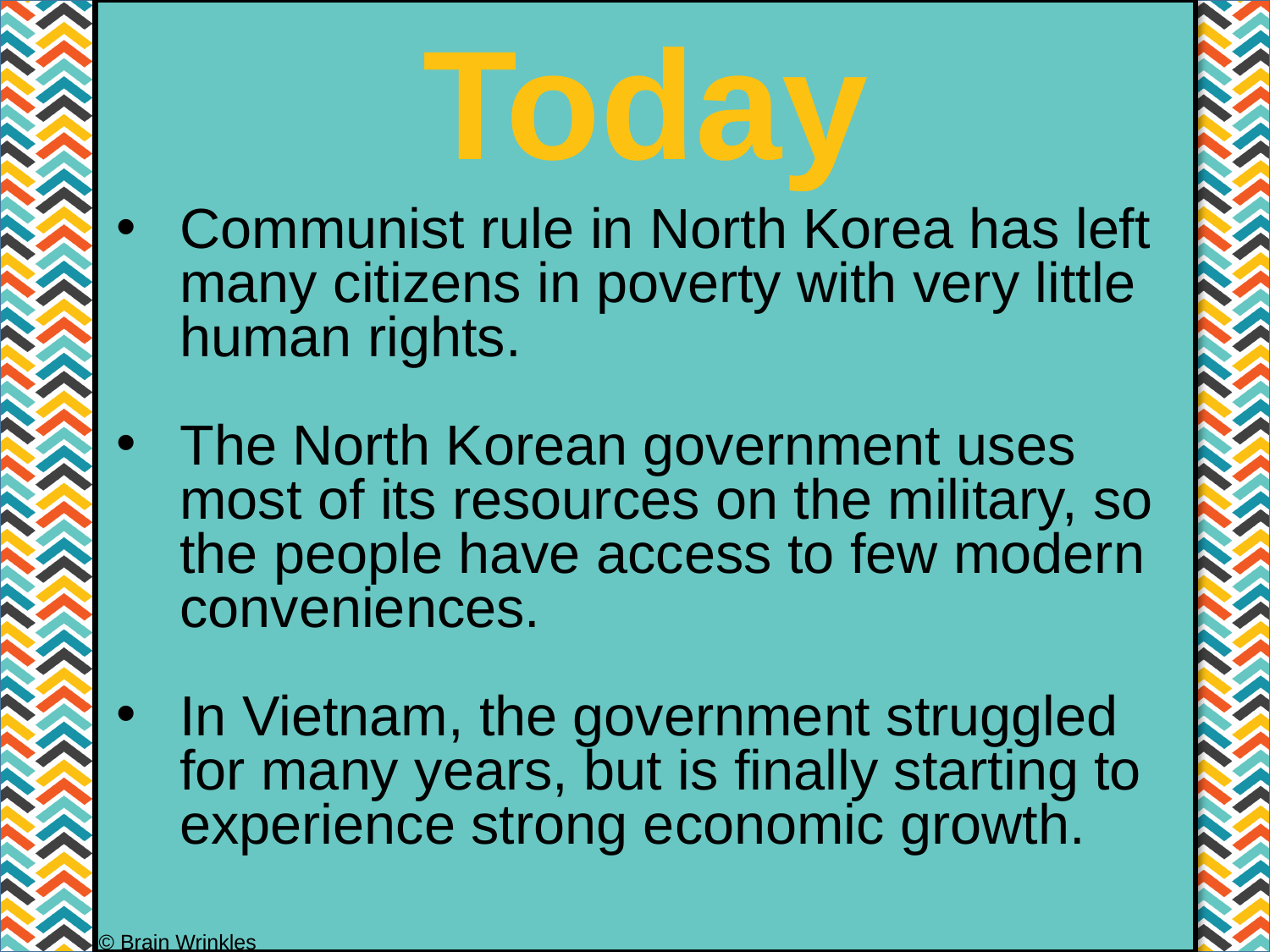

Today
#
Communist rule in North Korea has left many citizens in poverty with very little human rights.

The North Korean government uses most of its resources on the military, so the people have access to few modern conveniences.

In Vietnam, the government struggled for many years, but is finally starting to experience strong economic growth.

© Brain Wrinkles